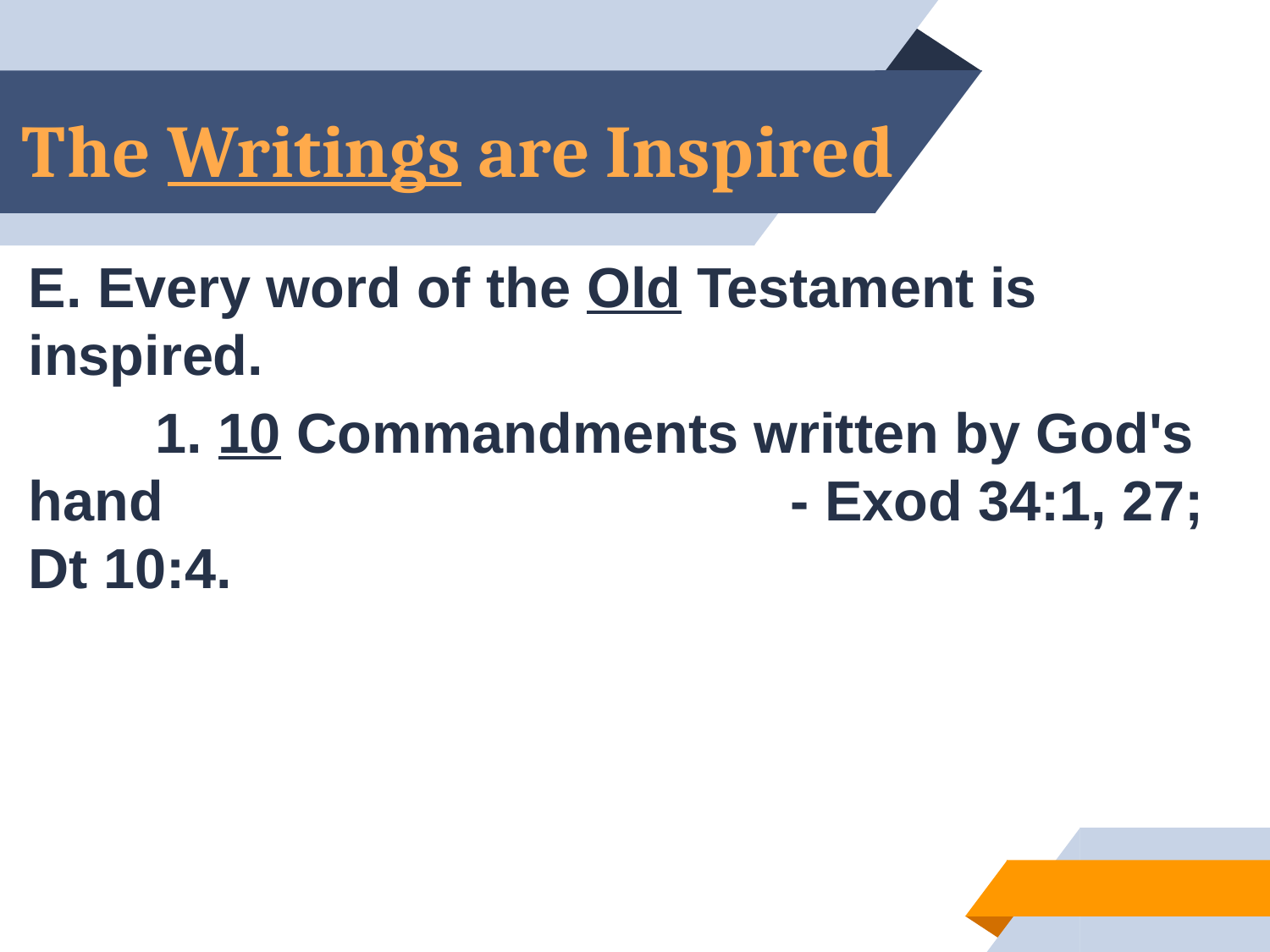

# The Writings are Inspired
E. Every word of the Old Testament is inspired.
	1. 10 Commandments written by God's hand 					- Exod 34:1, 27; Dt 10:4.

32